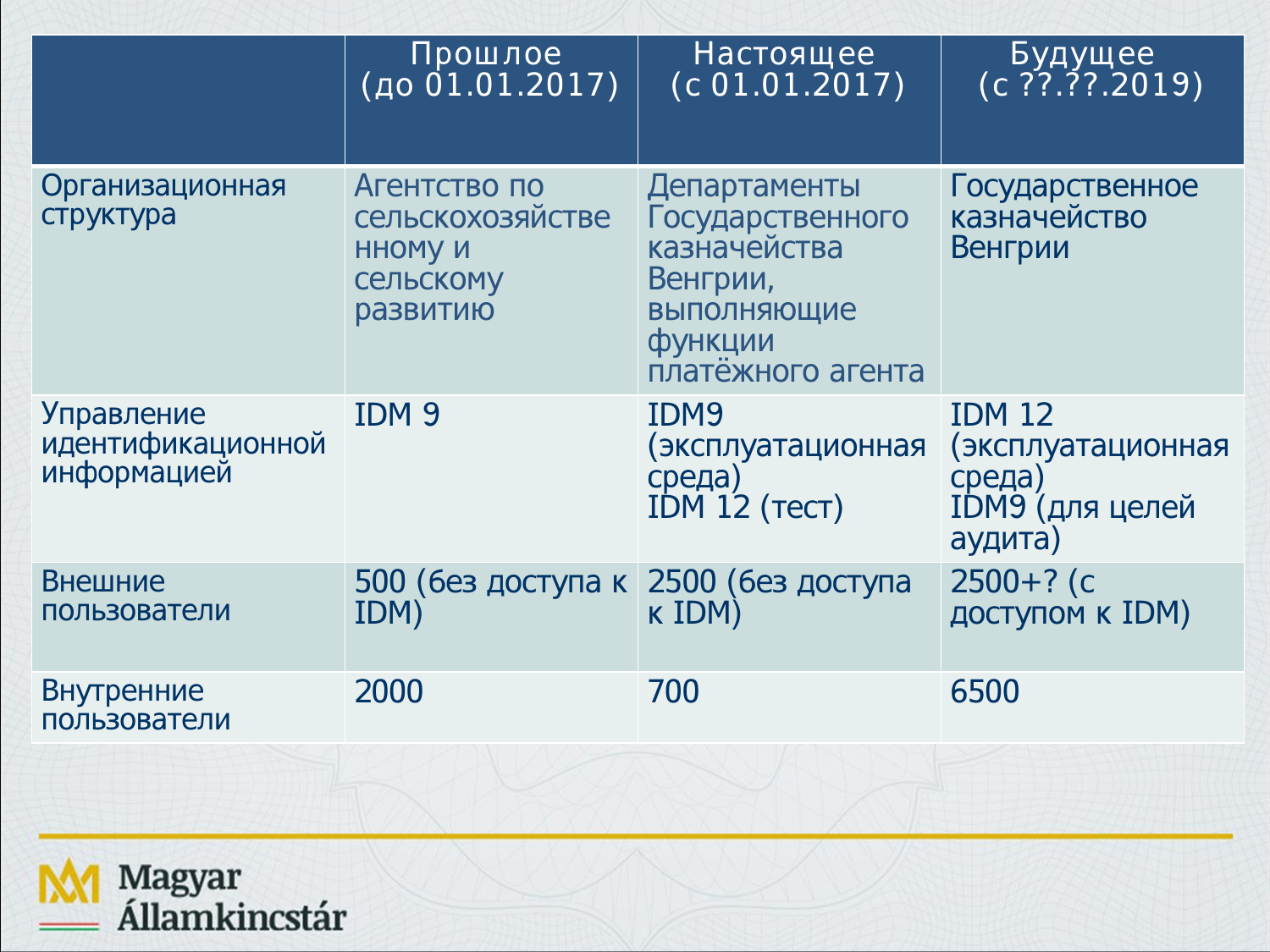

|  | Прошлое (до 01.01.2017) | Настоящее (с 01.01.2017) | Будущее (с ??.??.2019) |
| --- | --- | --- | --- |
| Организационная структура | Агентство по сельскохозяйственному и сельскому развитию | Департаменты Государственного казначейства Венгрии, выполняющие функции платёжного агента | Государственное казначейство Венгрии |
| Управление идентификационной информацией | IDM 9 | IDM9 (эксплуатационная среда) IDM 12 (тест) | IDM 12 (эксплуатационная среда) IDM9 (для целей аудита) |
| Внешние пользователи | 500 (без доступа к IDM) | 2500 (без доступа к IDM) | 2500+? (с доступом к IDM) |
| Внутренние пользователи | 2000 | 700 | 6500 |